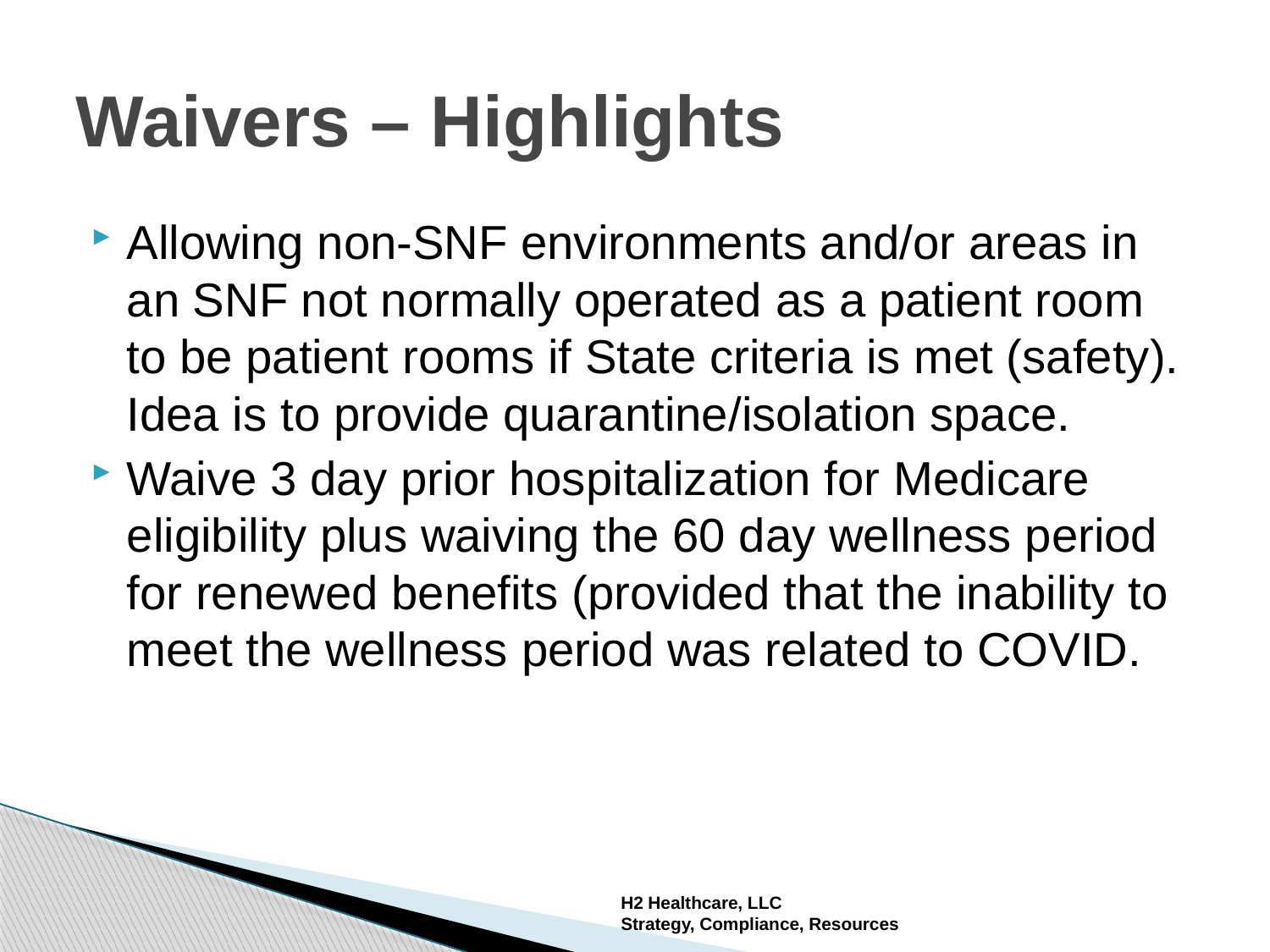

# Waivers – Highlights
Allowing non-SNF environments and/or areas in an SNF not normally operated as a patient room to be patient rooms if State criteria is met (safety).  Idea is to provide quarantine/isolation space.
Waive 3 day prior hospitalization for Medicare eligibility plus waiving the 60 day wellness period for renewed benefits (provided that the inability to meet the wellness period was related to COVID.
H2 Healthcare, LLC
Strategy, Compliance, Resources